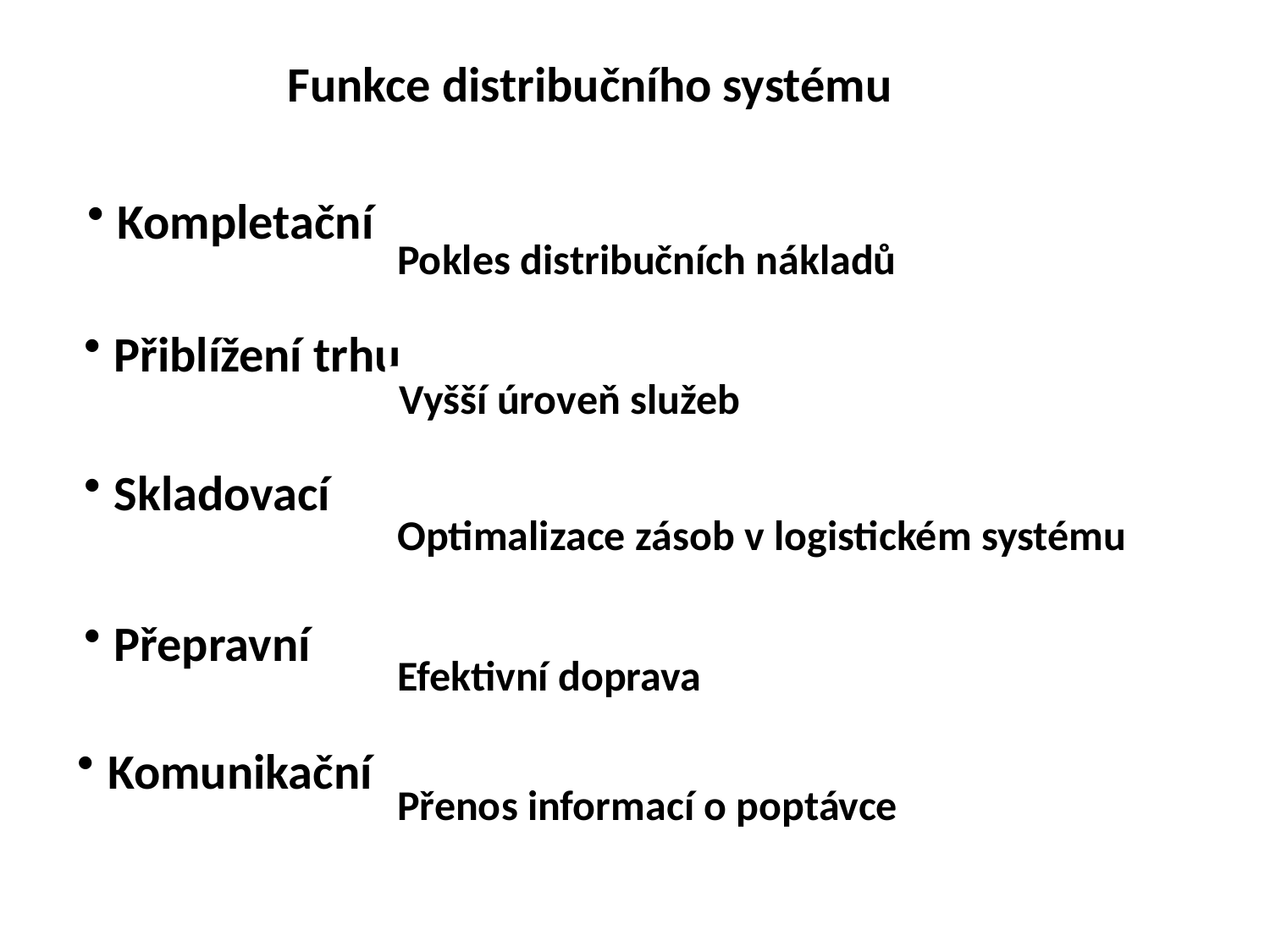

Funkce distribučního systému
Kompletační
Pokles distribučních nákladů
Přiblížení trhu
Vyšší úroveň služeb
Skladovací
Optimalizace zásob v logistickém systému
Přepravní
Efektivní doprava
Komunikační
Přenos informací o poptávce